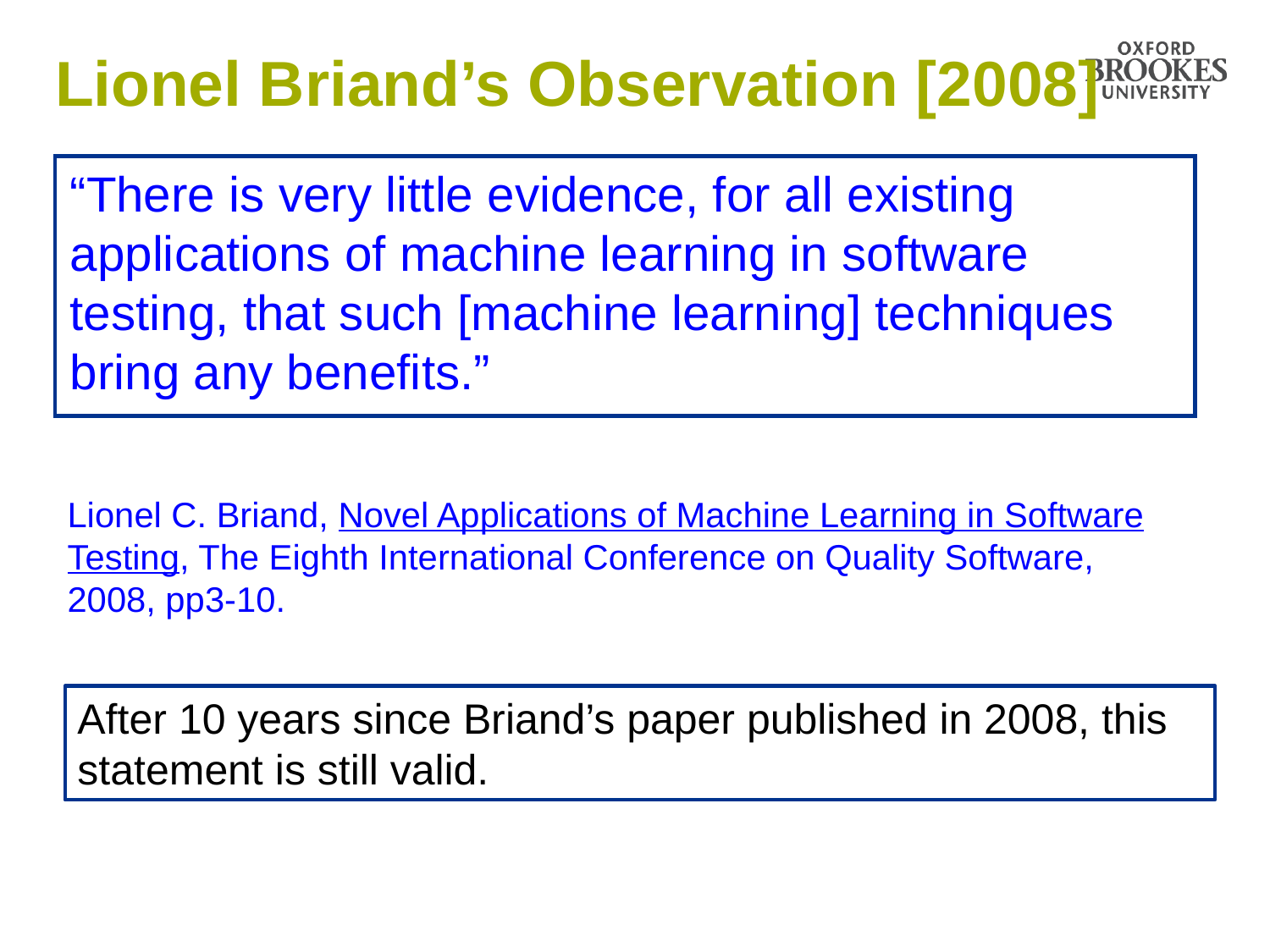

# Lionel Briand’s Observation [2008]
“There is very little evidence, for all existing applications of machine learning in software testing, that such [machine learning] techniques bring any benefits.”
Lionel C. Briand, Novel Applications of Machine Learning in Software Testing, The Eighth International Conference on Quality Software, 2008, pp3-10.
After 10 years since Briand’s paper published in 2008, this statement is still valid.